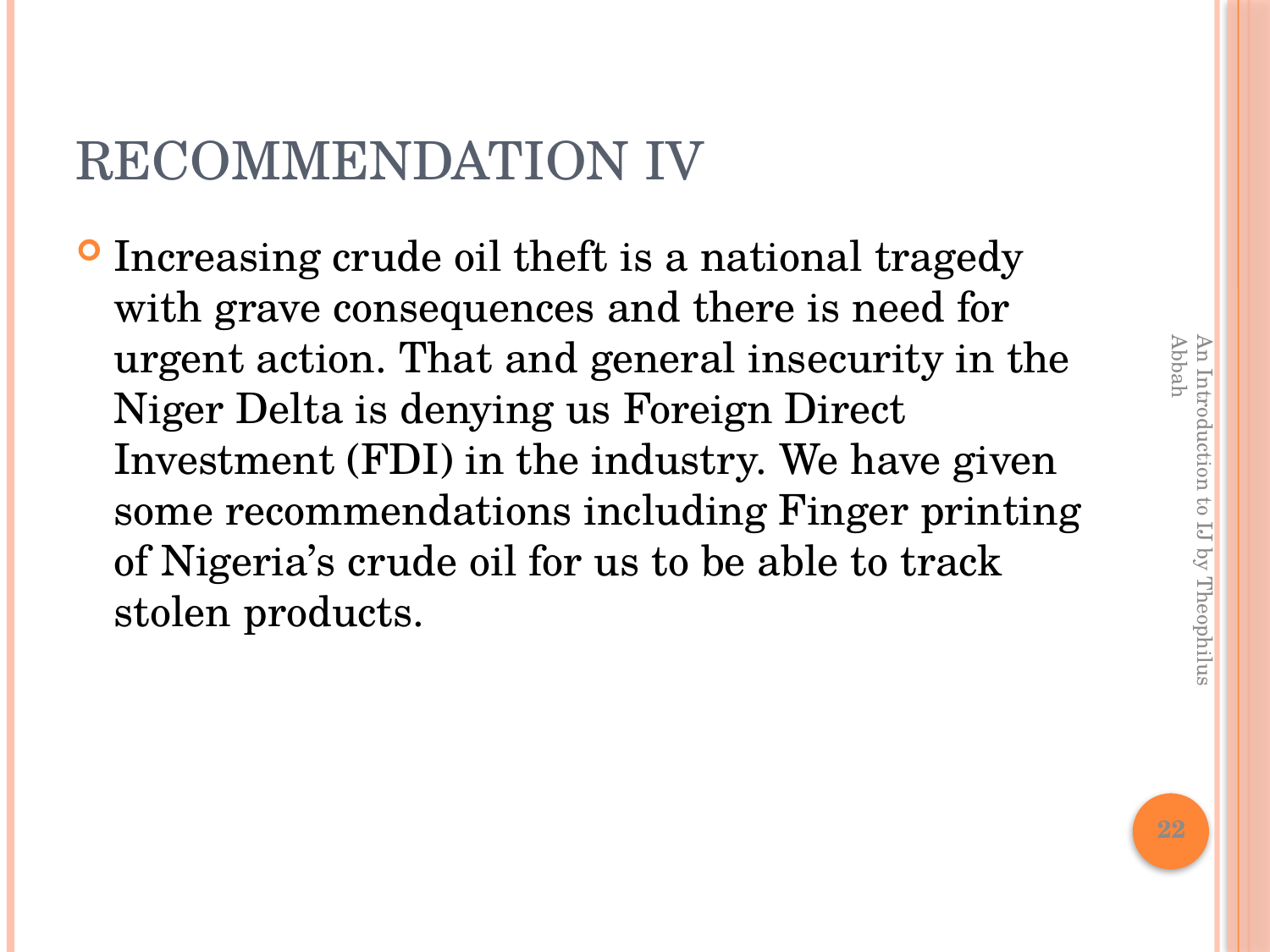

# Recommendation IV
Increasing crude oil theft is a national tragedy with grave consequences and there is need for urgent action. That and general insecurity in the Niger Delta is denying us Foreign Direct Investment (FDI) in the industry. We have given some recommendations including Finger printing of Nigeria’s crude oil for us to be able to track stolen products.
An Introduction to IJ by Theophilus Abbah
22